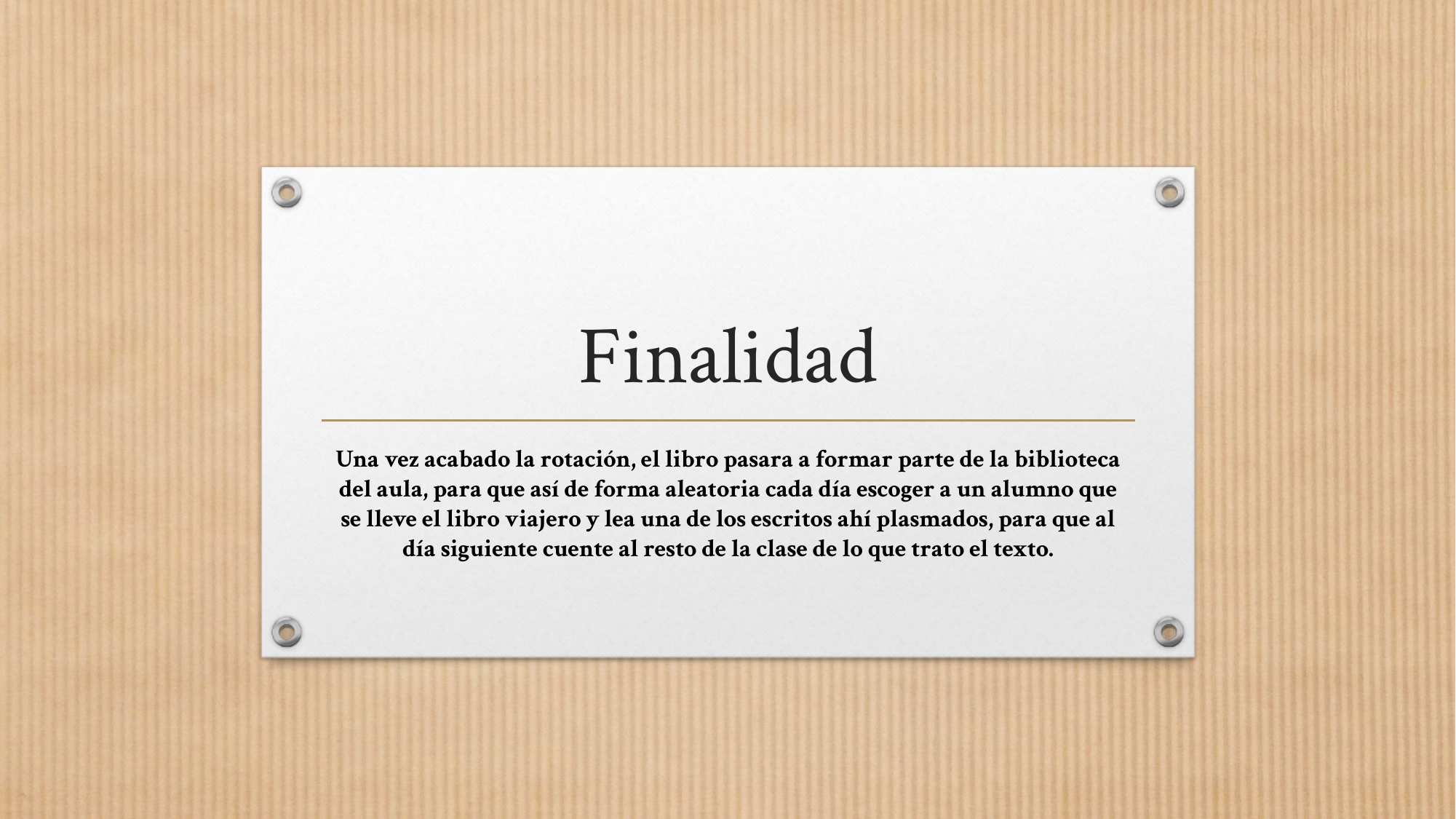

# Finalidad
Una vez acabado la rotación, el libro pasara a formar parte de la biblioteca del aula, para que así de forma aleatoria cada día escoger a un alumno que se lleve el libro viajero y lea una de los escritos ahí plasmados, para que al día siguiente cuente al resto de la clase de lo que trato el texto.